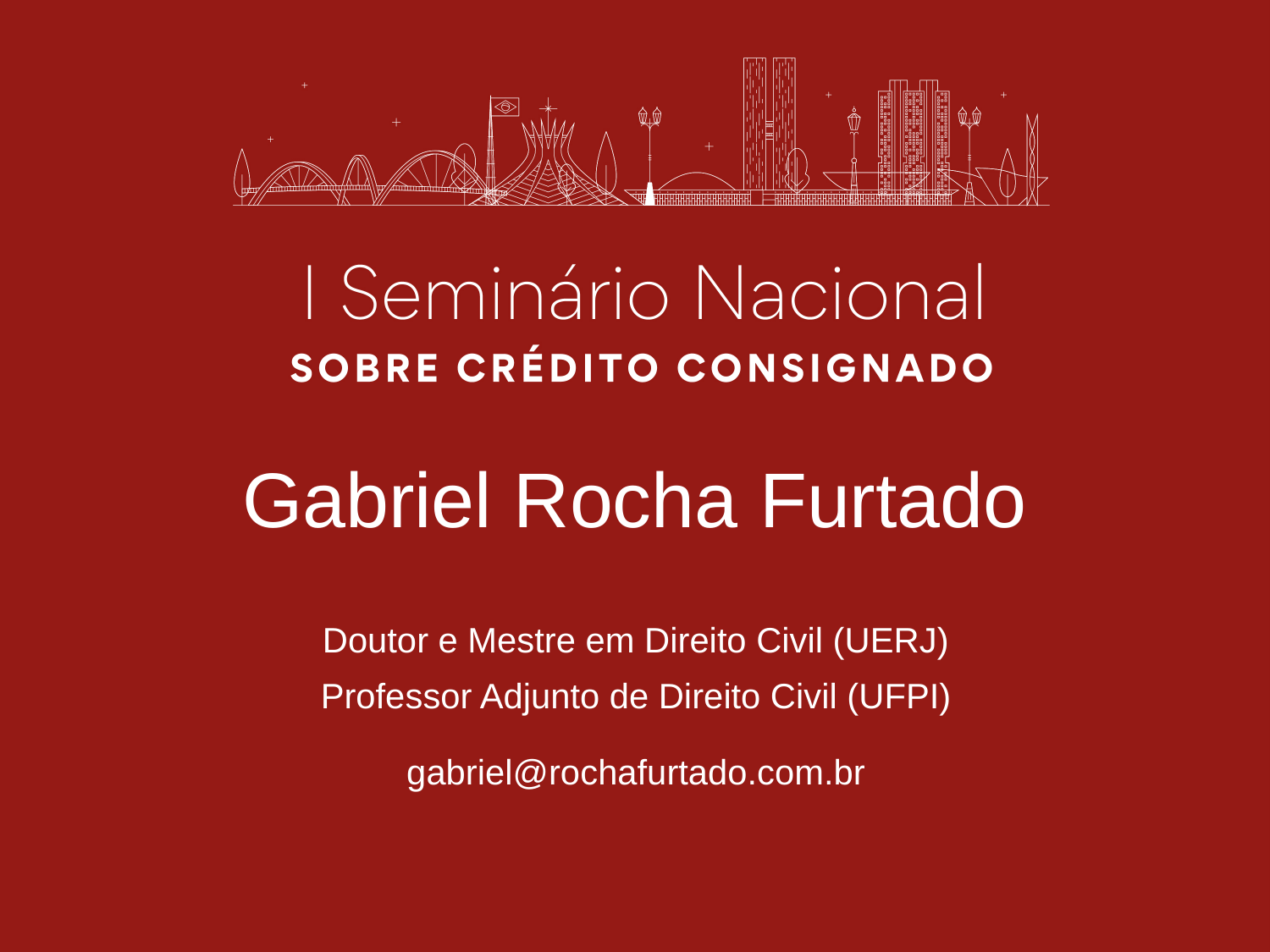

Gabriel Rocha Furtado
Doutor e Mestre em Direito Civil (UERJ)
Professor Adjunto de Direito Civil (UFPI)
gabriel@rochafurtado.com.br